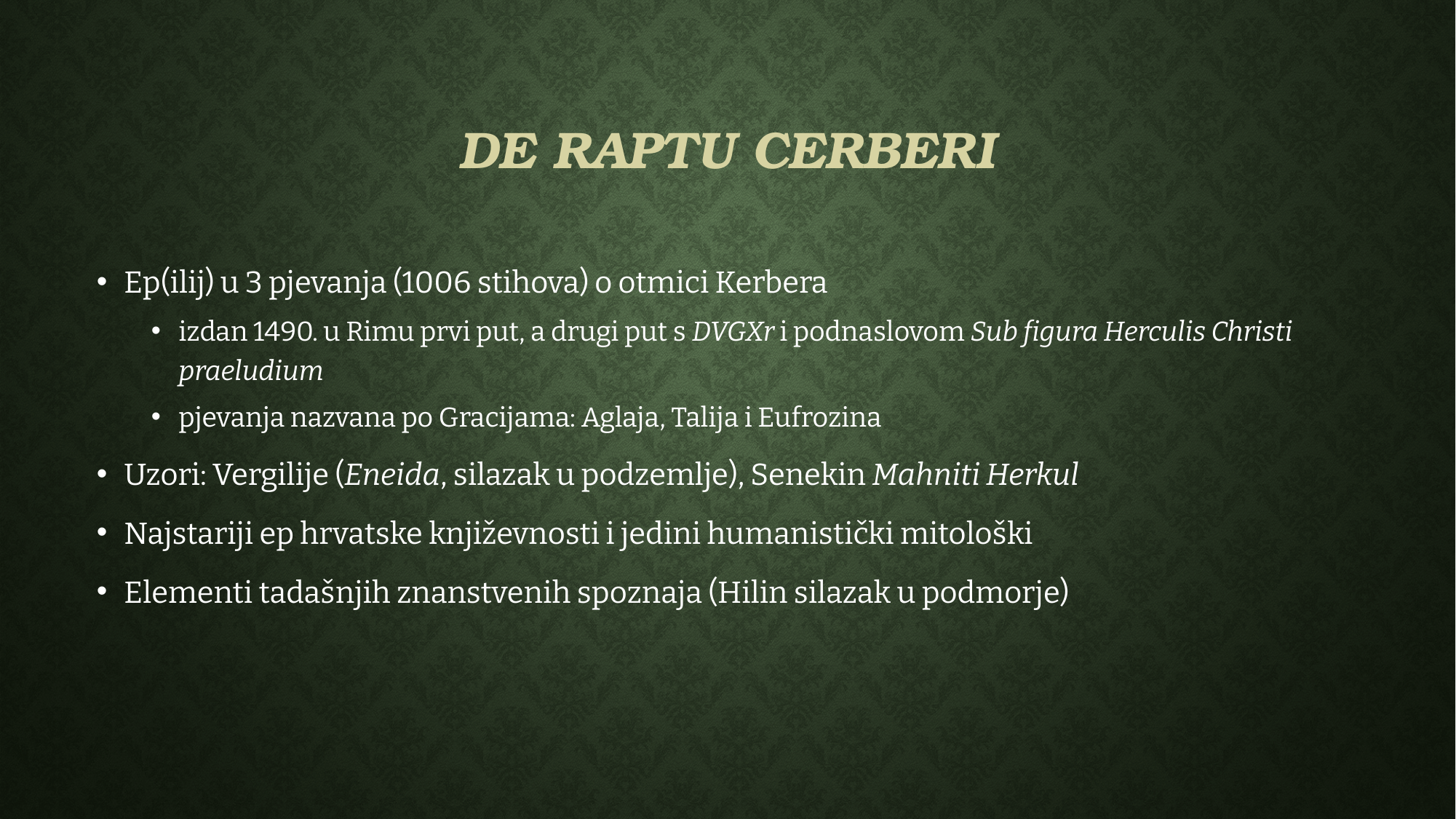

# De raptu Cerberi
Ep(ilij) u 3 pjevanja (1006 stihova) o otmici Kerbera
izdan 1490. u Rimu prvi put, a drugi put s DVGXr i podnaslovom Sub figura Herculis Christi praeludium
pjevanja nazvana po Gracijama: Aglaja, Talija i Eufrozina
Uzori: Vergilije (Eneida, silazak u podzemlje), Senekin Mahniti Herkul
Najstariji ep hrvatske književnosti i jedini humanistički mitološki
Elementi tadašnjih znanstvenih spoznaja (Hilin silazak u podmorje)